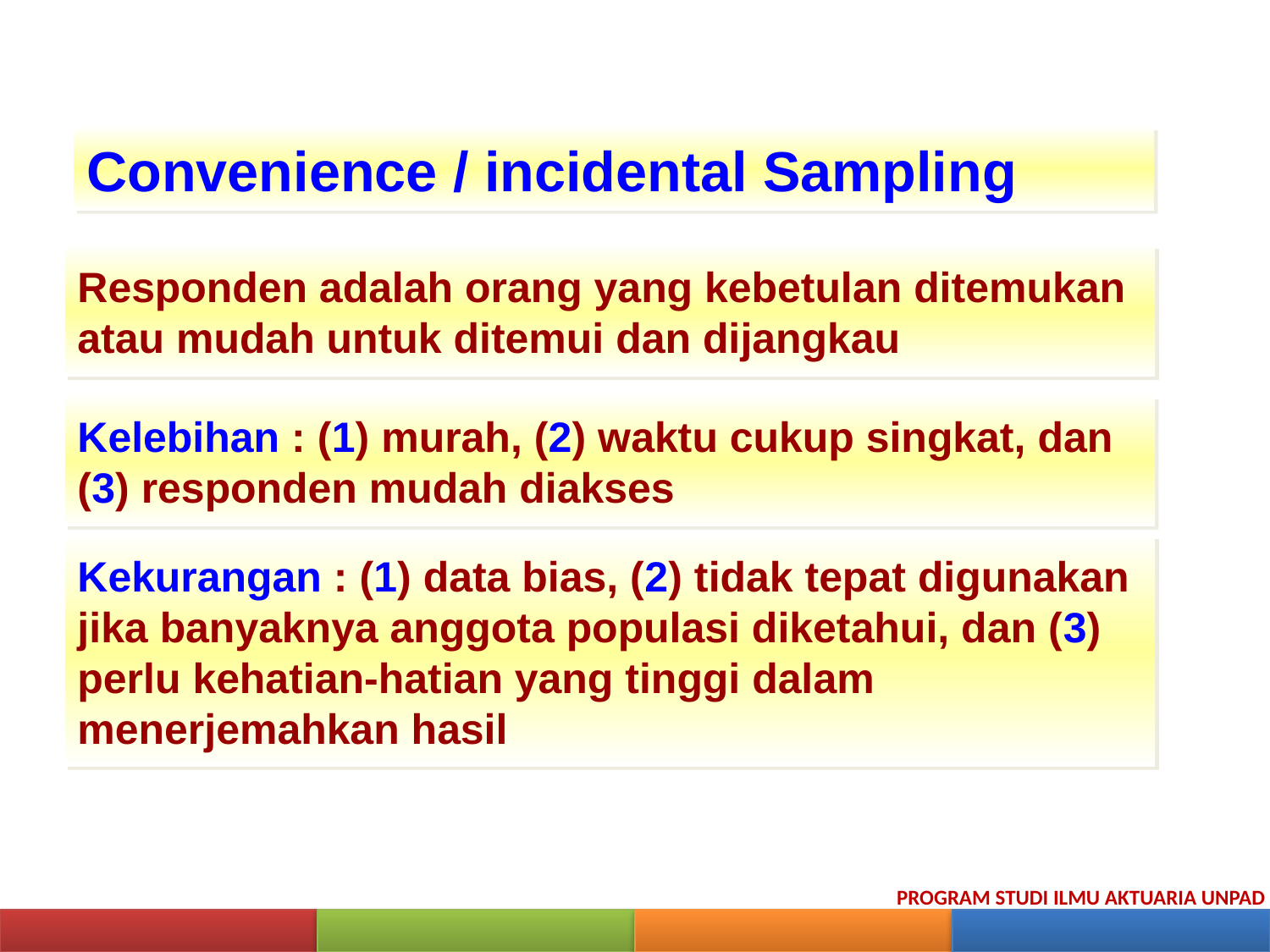

Convenience / incidental Sampling
Responden adalah orang yang kebetulan ditemukan atau mudah untuk ditemui dan dijangkau
Kelebihan : (1) murah, (2) waktu cukup singkat, dan (3) responden mudah diakses
Kekurangan : (1) data bias, (2) tidak tepat digunakan jika banyaknya anggota populasi diketahui, dan (3) perlu kehatian-hatian yang tinggi dalam menerjemahkan hasil
PROGRAM STUDI ILMU AKTUARIA UNPAD